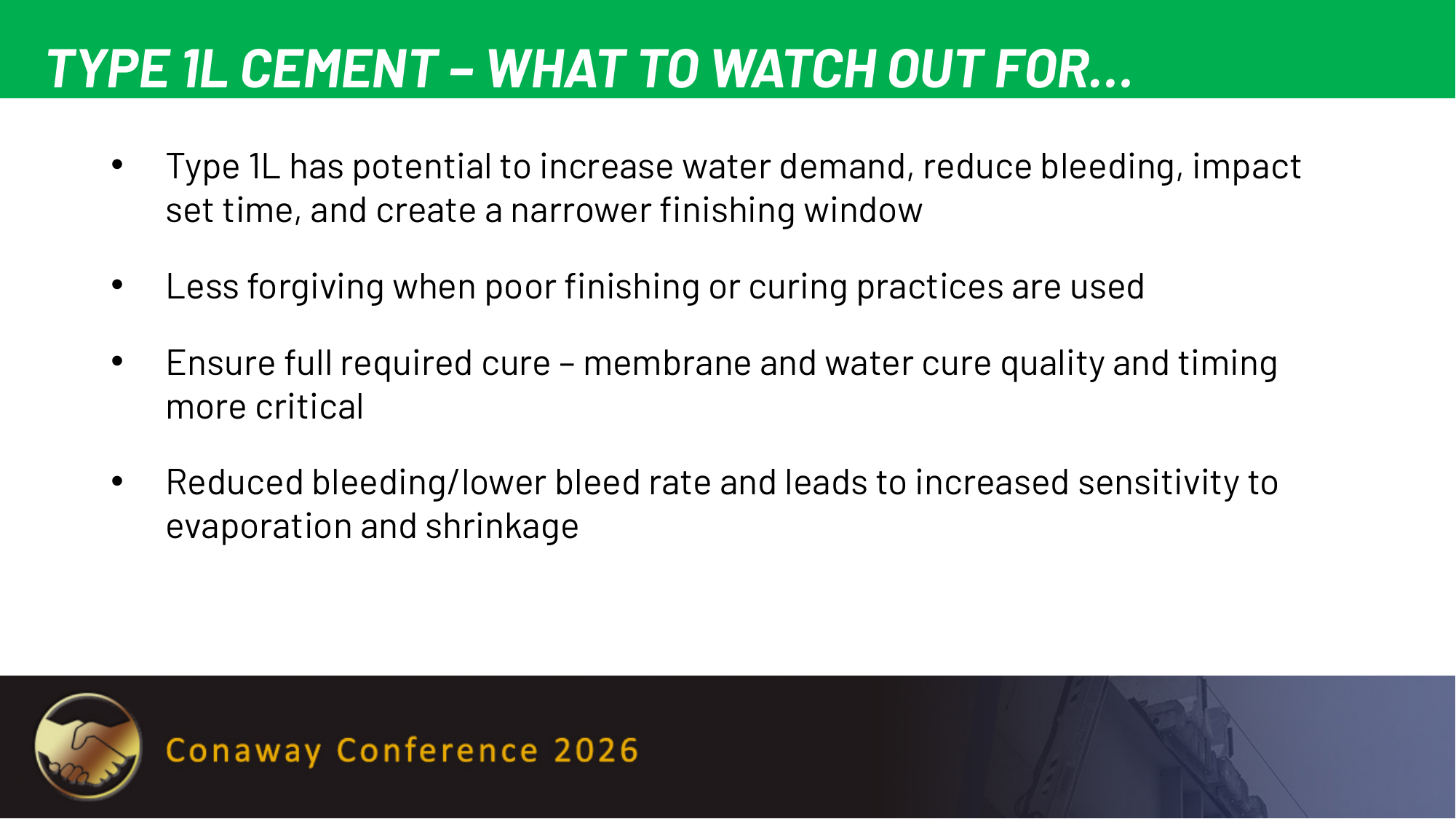

# Type 1L Cement – What to watch out for…
Type 1L has potential to increase water demand, reduce bleeding, impact set time, and create a narrower finishing window

Less forgiving when poor finishing or curing practices are used

Ensure full required cure – membrane and water cure quality and timing more critical

Reduced bleeding/lower bleed rate and leads to increased sensitivity to evaporation and shrinkage